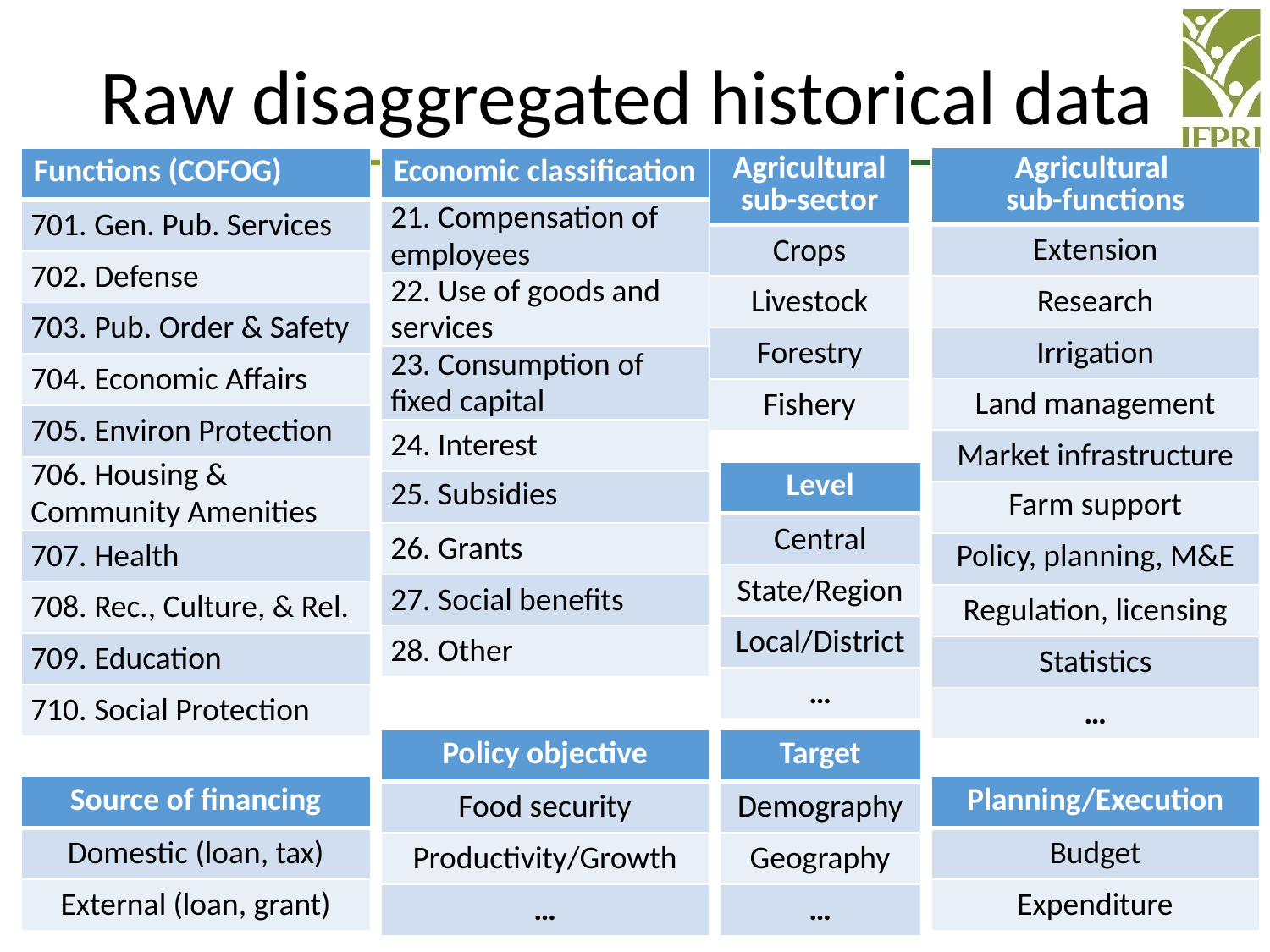

# Raw disaggregated historical data
| Agricultural sub-functions |
| --- |
| Extension |
| Research |
| Irrigation |
| Land management |
| Market infrastructure |
| Farm support |
| Policy, planning, M&E |
| Regulation, licensing |
| Statistics |
| … |
| Functions (COFOG) |
| --- |
| 701. Gen. Pub. Services |
| 702. Defense |
| 703. Pub. Order & Safety |
| 704. Economic Affairs |
| 705. Environ Protection |
| 706. Housing & Community Amenities |
| 707. Health |
| 708. Rec., Culture, & Rel. |
| 709. Education |
| 710. Social Protection |
| Economic classification |
| --- |
| 21. Compensation of employees |
| 22. Use of goods and services |
| 23. Consumption of fixed capital |
| 24. Interest |
| 25. Subsidies |
| 26. Grants |
| 27. Social benefits |
| 28. Other |
| Agricultural sub-sector |
| --- |
| Crops |
| Livestock |
| Forestry |
| Fishery |
| Level |
| --- |
| Central |
| State/Region |
| Local/District |
| … |
| Policy objective |
| --- |
| Food security |
| Productivity/Growth |
| … |
| Target |
| --- |
| Demography |
| Geography |
| … |
| Source of financing |
| --- |
| Domestic (loan, tax) |
| External (loan, grant) |
| Planning/Execution |
| --- |
| Budget |
| Expenditure |